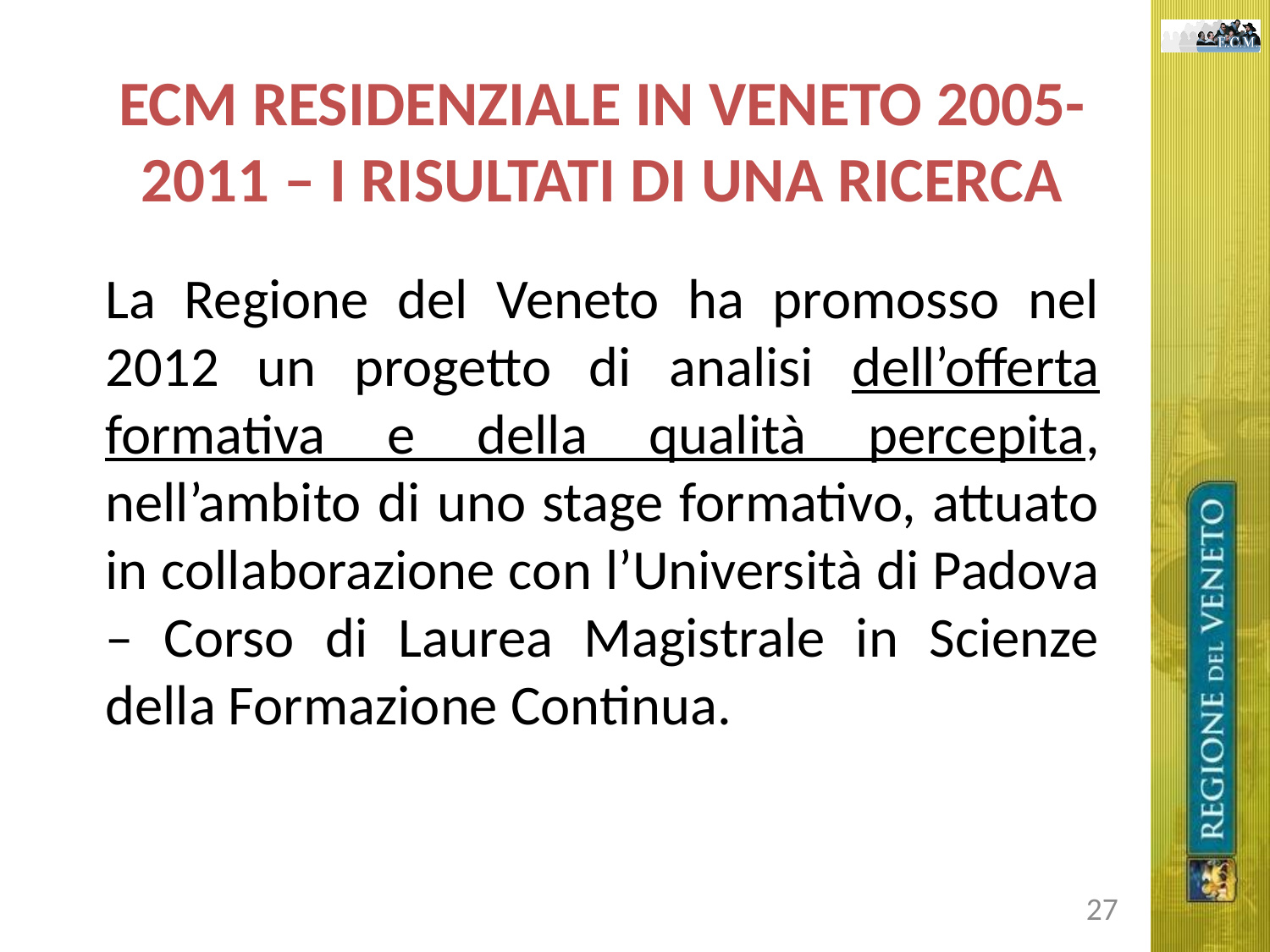

# ECM RESIDENZIALE IN VENETO 2005-2011 – I RISULTATI DI UNA RICERCA
	La Regione del Veneto ha promosso nel 2012 un progetto di analisi dell’offerta formativa e della qualità percepita, nell’ambito di uno stage formativo, attuato in collaborazione con l’Università di Padova – Corso di Laurea Magistrale in Scienze della Formazione Continua.

27